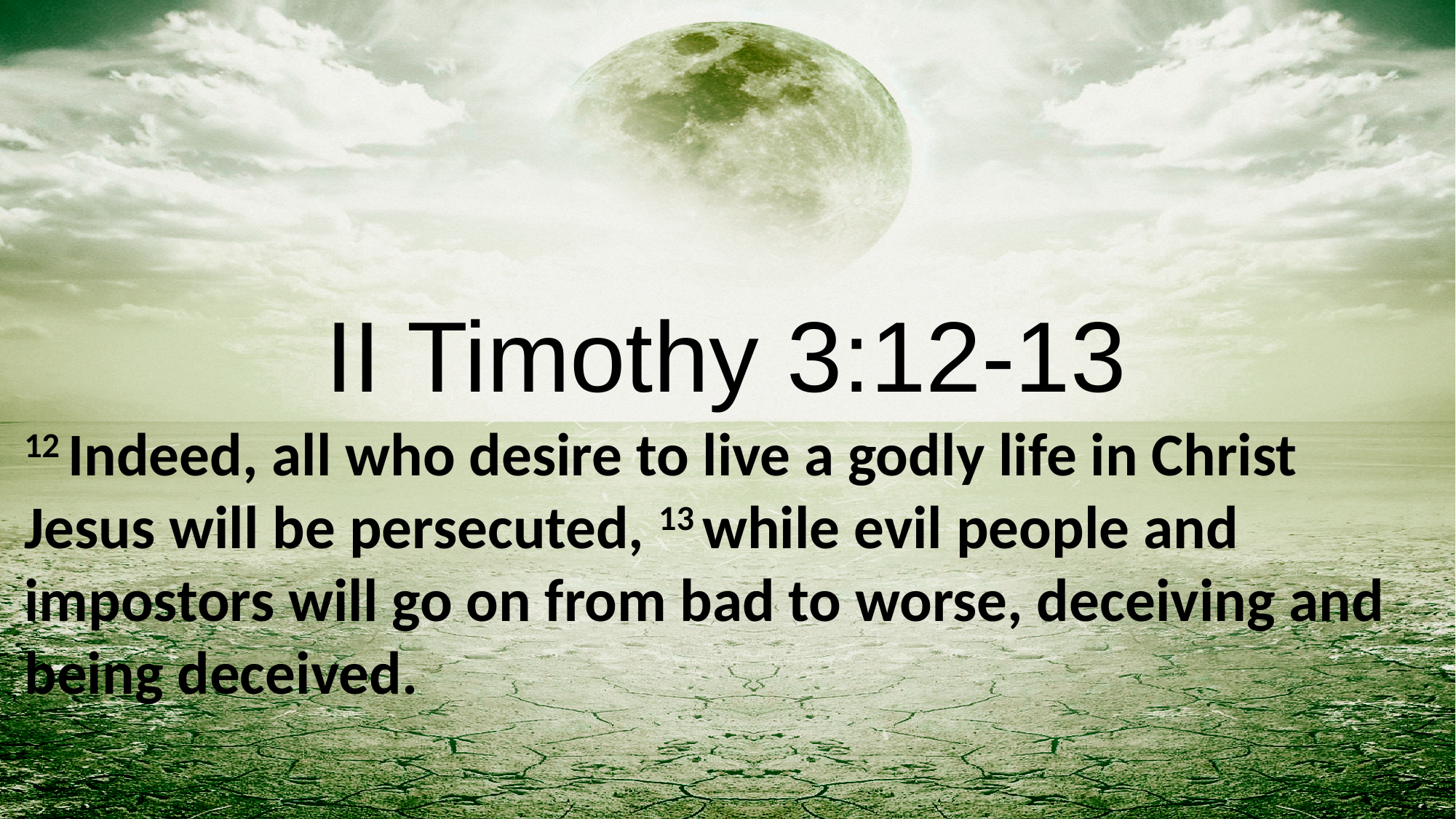

II Timothy 3:12-13
12 Indeed, all who desire to live a godly life in Christ Jesus will be persecuted, 13 while evil people and impostors will go on from bad to worse, deceiving and being deceived.